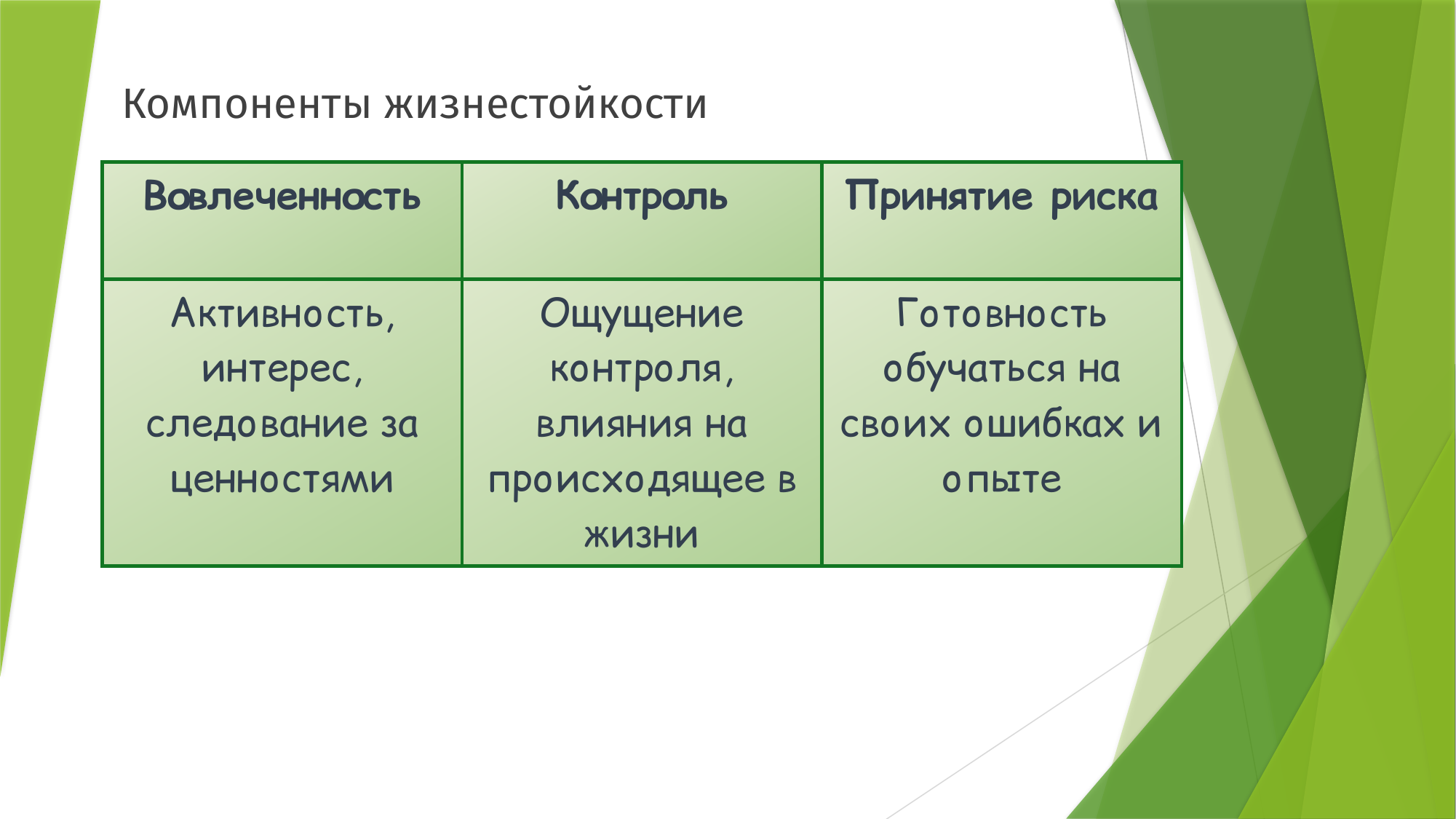

# Компоненты жизнестойкости

| Вовлеченность | Контроль | Принятие риска |
| --- | --- | --- |
| Активность, интерес, следование за ценностями | Ощущение контроля, влияния на происходящее в жизни | Готовность обучаться на своих ошибках и опыте |